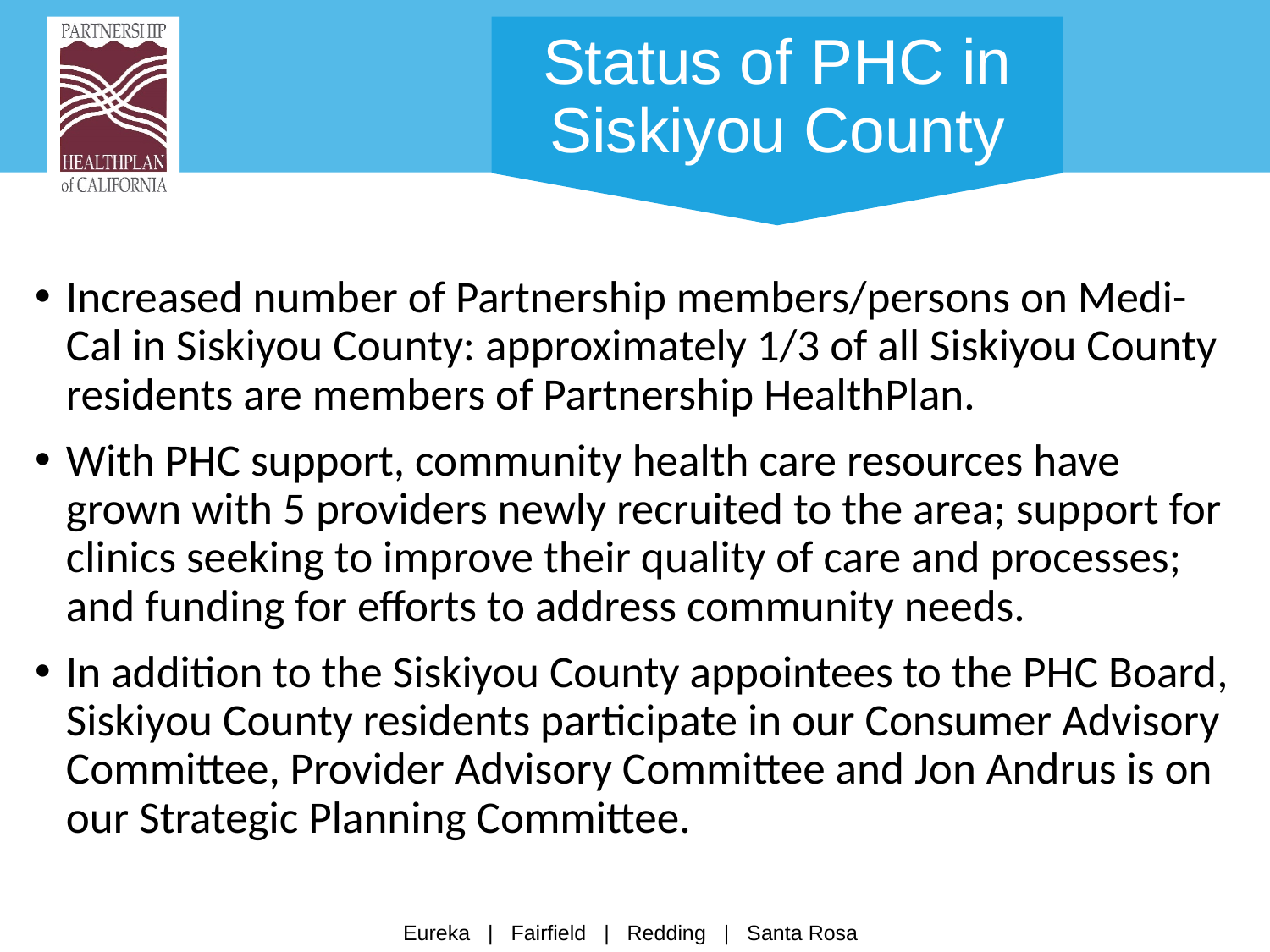

# Status of PHC in Siskiyou County
Increased number of Partnership members/persons on Medi-Cal in Siskiyou County: approximately 1/3 of all Siskiyou County residents are members of Partnership HealthPlan.
With PHC support, community health care resources have grown with 5 providers newly recruited to the area; support for clinics seeking to improve their quality of care and processes; and funding for efforts to address community needs.
In addition to the Siskiyou County appointees to the PHC Board, Siskiyou County residents participate in our Consumer Advisory Committee, Provider Advisory Committee and Jon Andrus is on our Strategic Planning Committee.